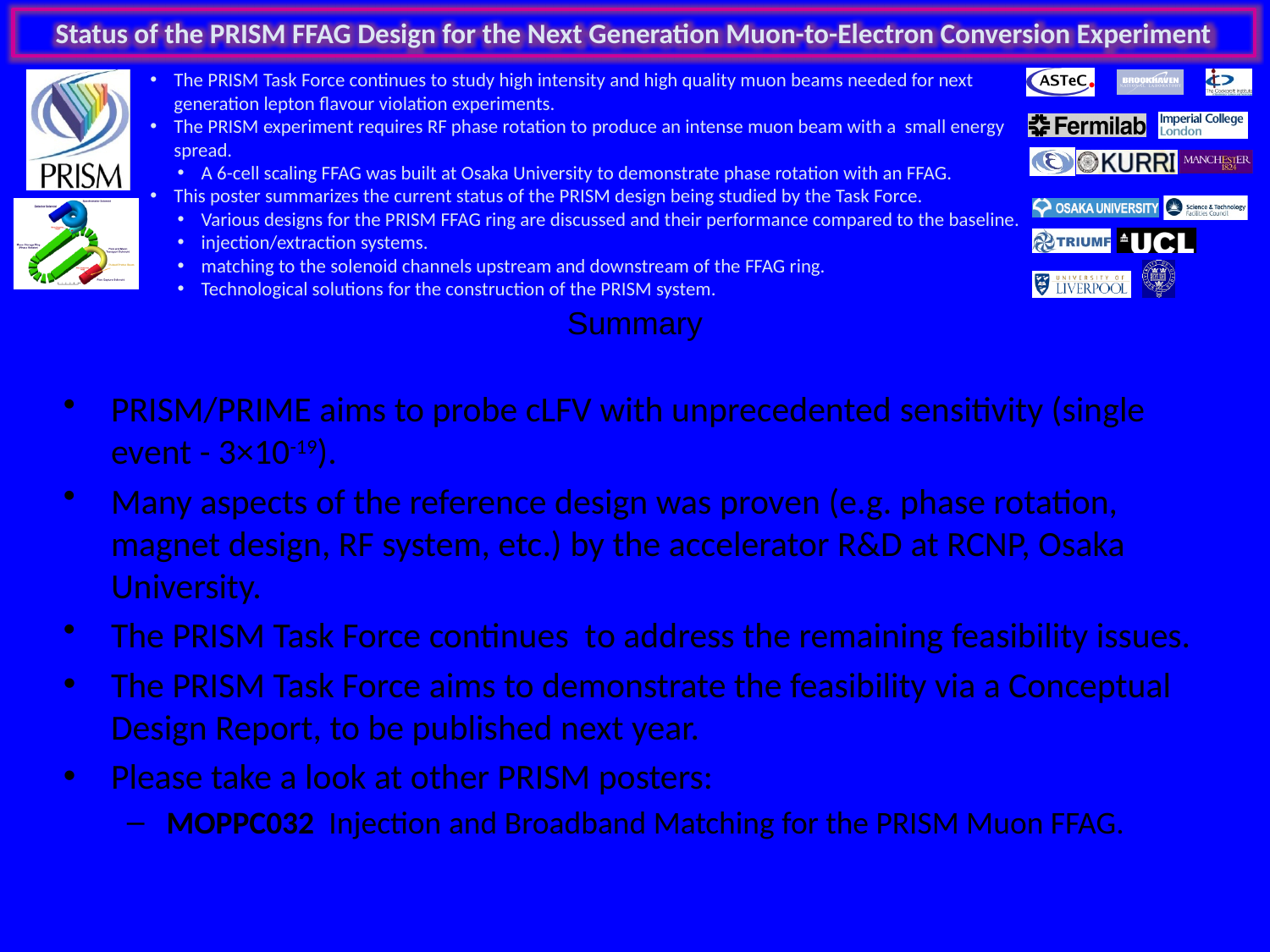

Summary
PRISM/PRIME aims to probe cLFV with unprecedented sensitivity (single event - 3×10-19).
Many aspects of the reference design was proven (e.g. phase rotation, magnet design, RF system, etc.) by the accelerator R&D at RCNP, Osaka University.
The PRISM Task Force continues  to address the remaining feasibility issues.
The PRISM Task Force aims to demonstrate the feasibility via a Conceptual Design Report, to be published next year.
Please take a look at other PRISM posters:
MOPPC032  Injection and Broadband Matching for the PRISM Muon FFAG.